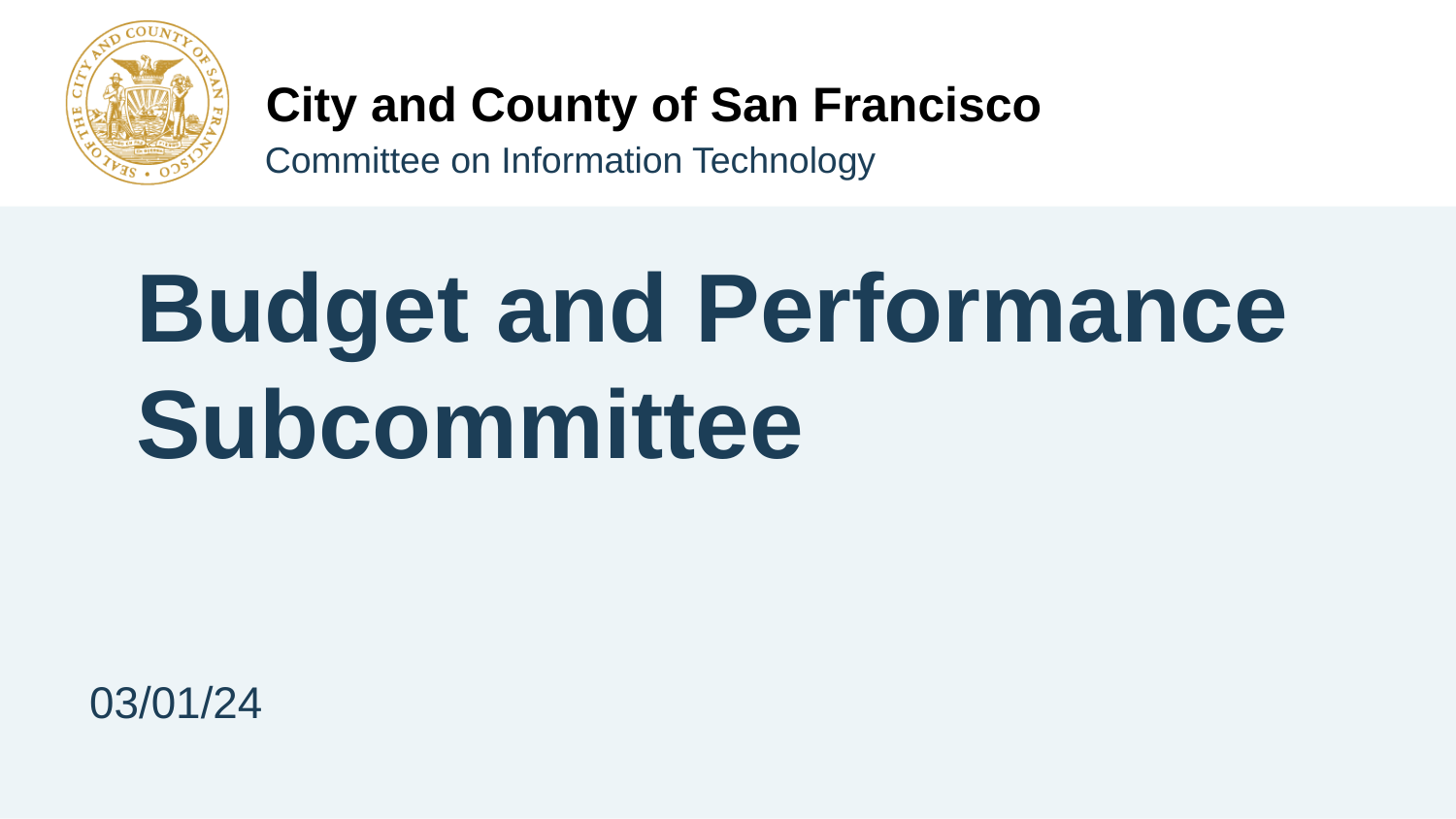

Committee on Information Technology
# Budget and Performance Subcommittee
03/01/24